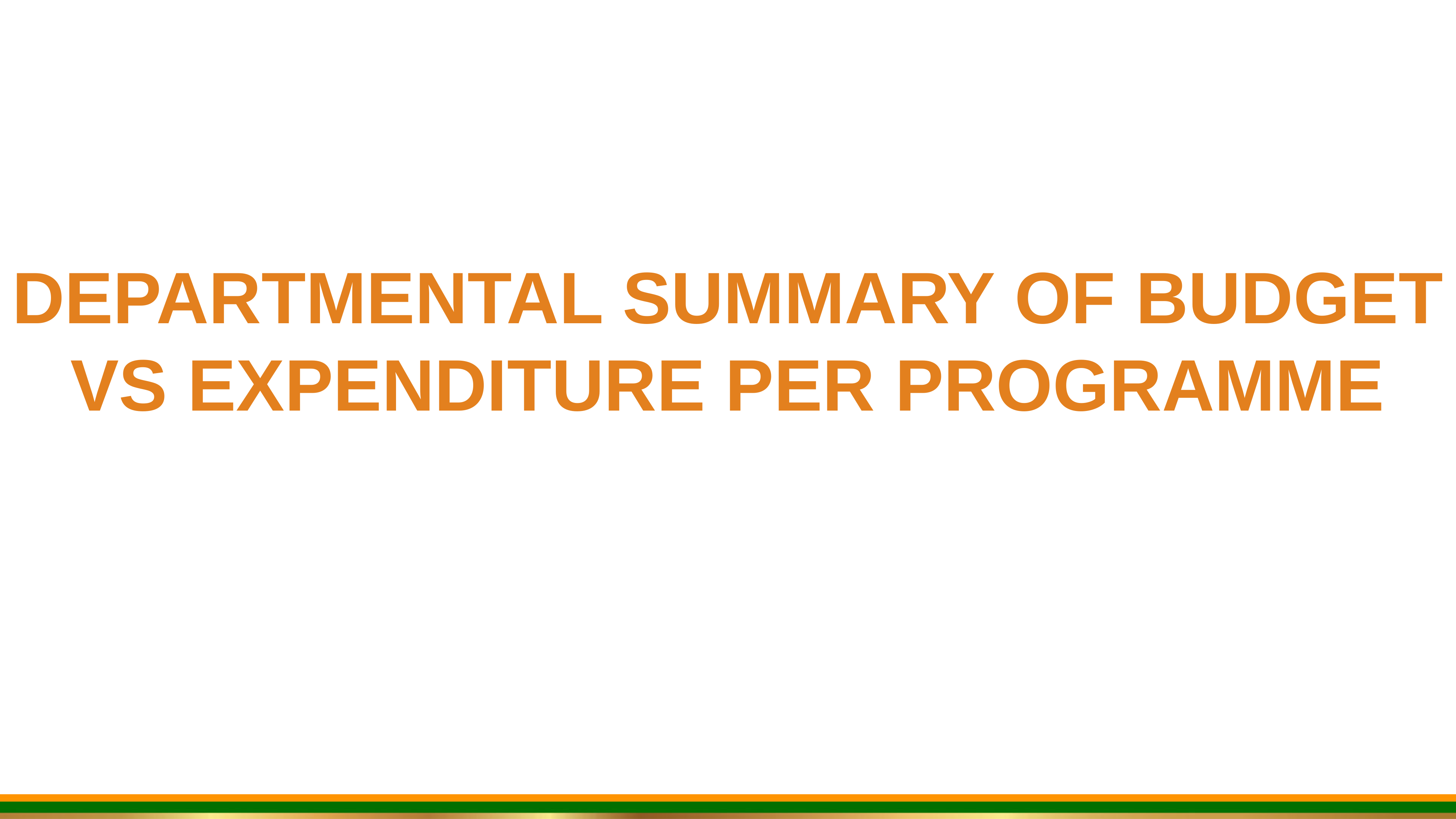

DEPARTMENTAL SUMMARY OF BUDGET VS EXPENDITURE PER PROGRAMME